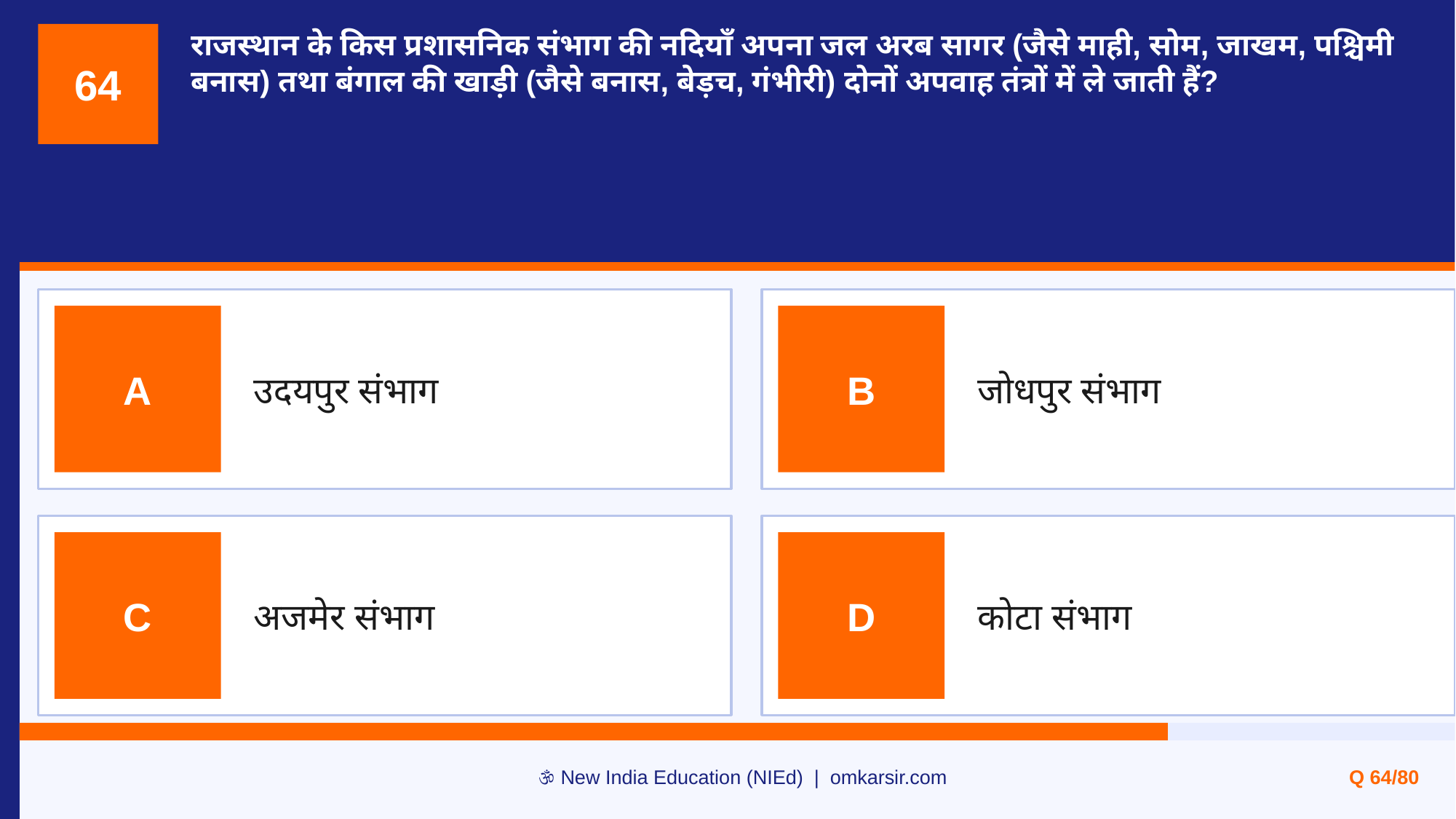

राजस्थान के किस प्रशासनिक संभाग की नदियाँ अपना जल अरब सागर (जैसे माही, सोम, जाखम, पश्चिमी बनास) तथा बंगाल की खाड़ी (जैसे बनास, बेड़च, गंभीरी) दोनों अपवाह तंत्रों में ले जाती हैं?
64

उदयपुर संभाग
जोधपुर संभाग
A
B

अजमेर संभाग
कोटा संभाग
C
D

🕉️ New India Education (NIEd)  |  omkarsir.com
Q 64/80